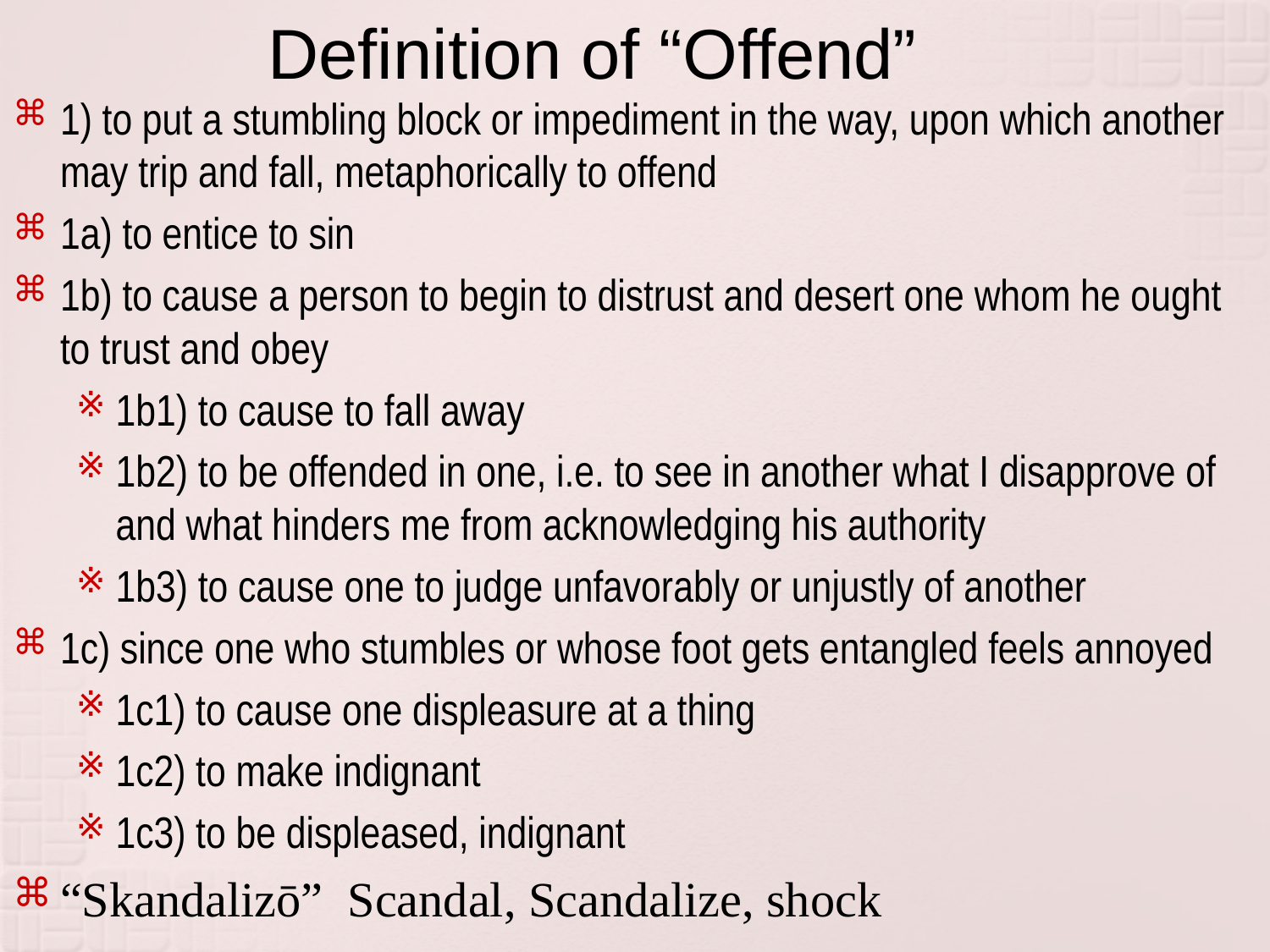

# Definition of “Offend”
1) to put a stumbling block or impediment in the way, upon which another may trip and fall, metaphorically to offend
1a) to entice to sin
1b) to cause a person to begin to distrust and desert one whom he ought to trust and obey
1b1) to cause to fall away
1b2) to be offended in one, i.e. to see in another what I disapprove of and what hinders me from acknowledging his authority
1b3) to cause one to judge unfavorably or unjustly of another
1c) since one who stumbles or whose foot gets entangled feels annoyed
1c1) to cause one displeasure at a thing
1c2) to make indignant
1c3) to be displeased, indignant
“Skandalizō”  Scandal, Scandalize, shock